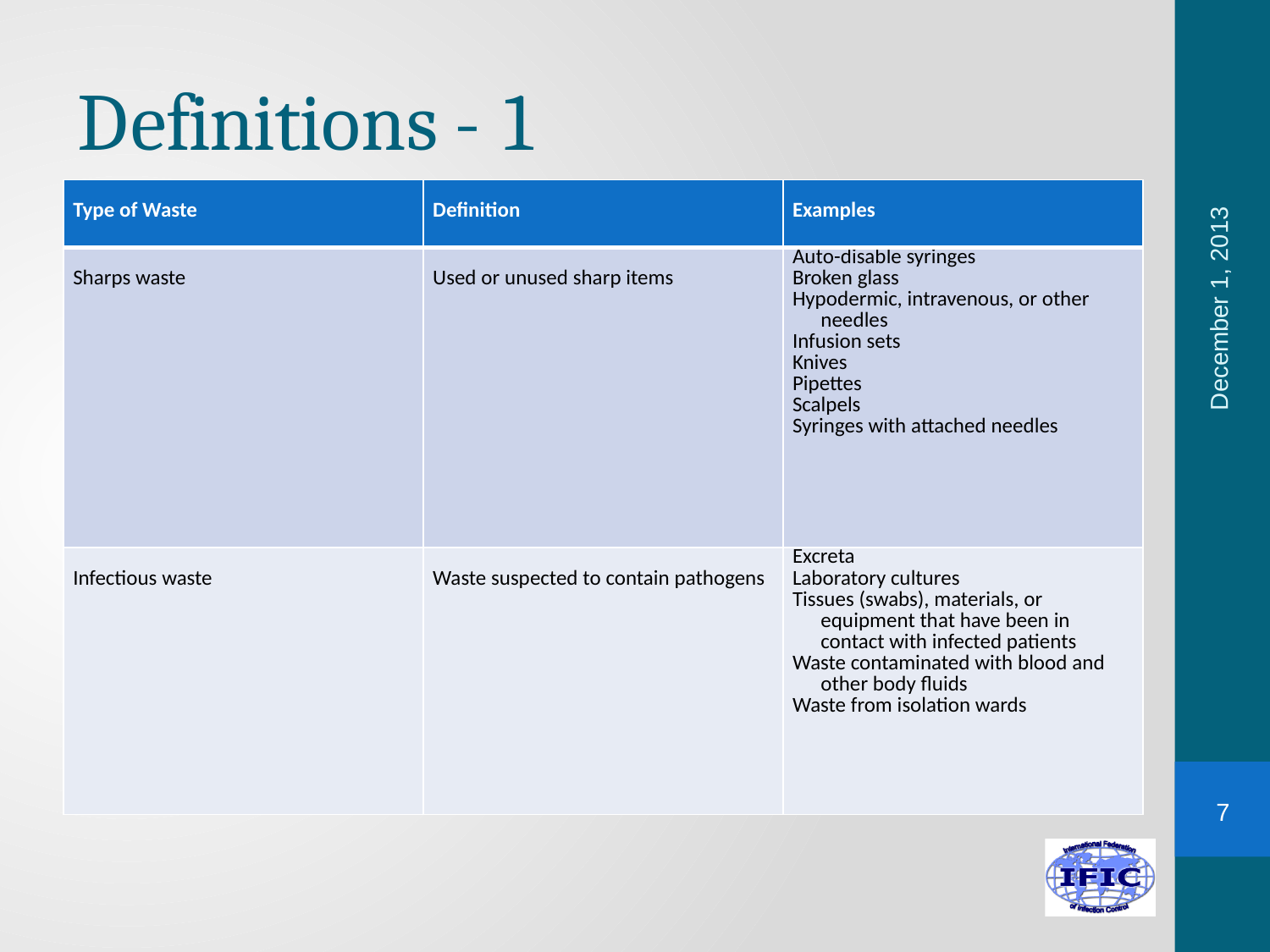

# Definitions - 1
| Type of Waste | Definition | Examples |
| --- | --- | --- |
| Sharps waste | Used or unused sharp items | Auto-disable syringes Broken glass Hypodermic, intravenous, or other needles Infusion sets Knives Pipettes Scalpels Syringes with attached needles |
| Infectious waste | Waste suspected to contain pathogens | Excreta Laboratory cultures Tissues (swabs), materials, or equipment that have been in contact with infected patients Waste contaminated with blood and other body fluids Waste from isolation wards |
December 1, 2013
7